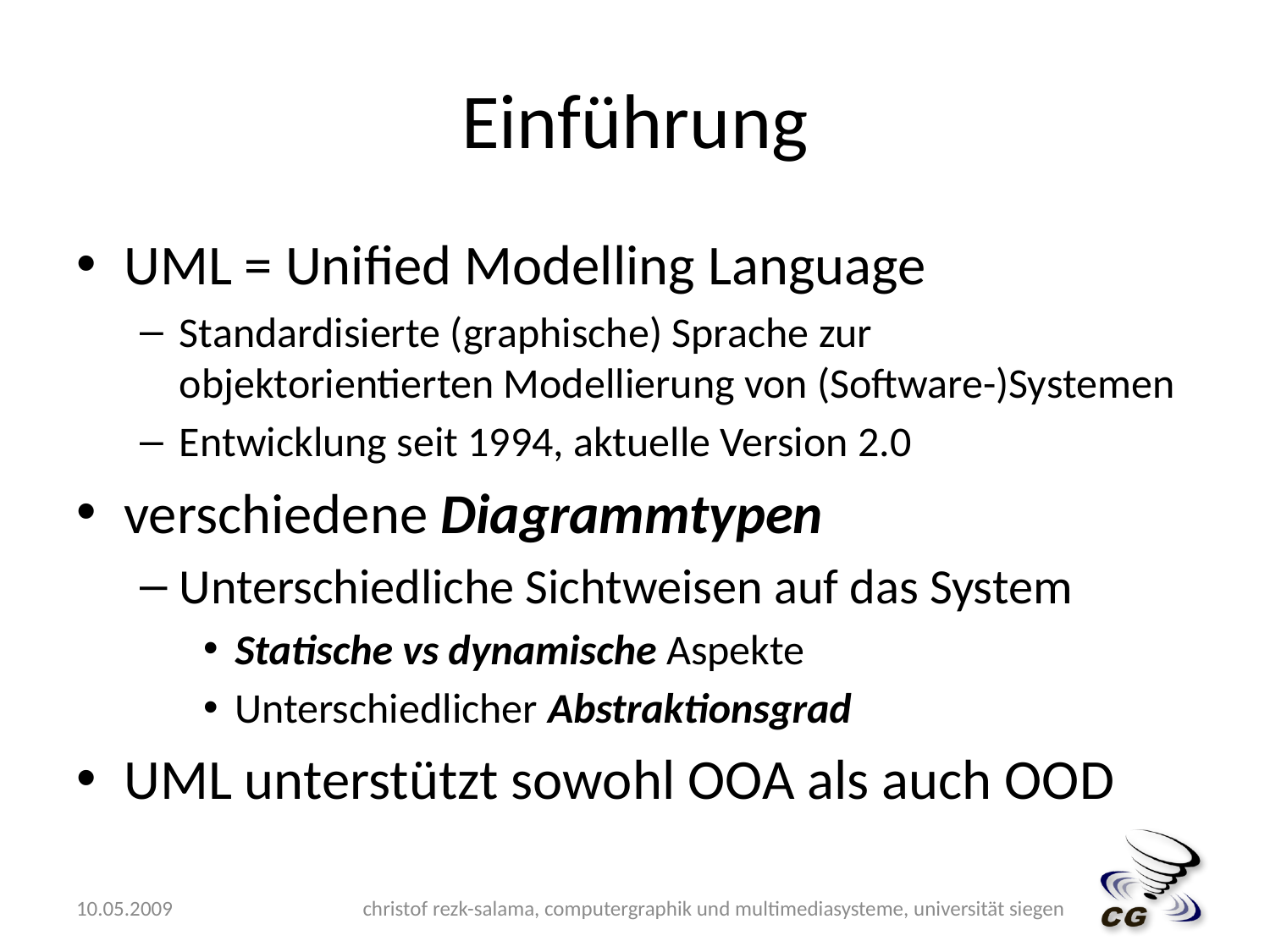

# Einführung
UML = Unified Modelling Language
Standardisierte (graphische) Sprache zur objektorientierten Modellierung von (Software-)Systemen
Entwicklung seit 1994, aktuelle Version 2.0
verschiedene Diagrammtypen
Unterschiedliche Sichtweisen auf das System
Statische vs dynamische Aspekte
Unterschiedlicher Abstraktionsgrad
UML unterstützt sowohl OOA als auch OOD
10.05.2009
christof rezk-salama, computergraphik und multimediasysteme, universität siegen